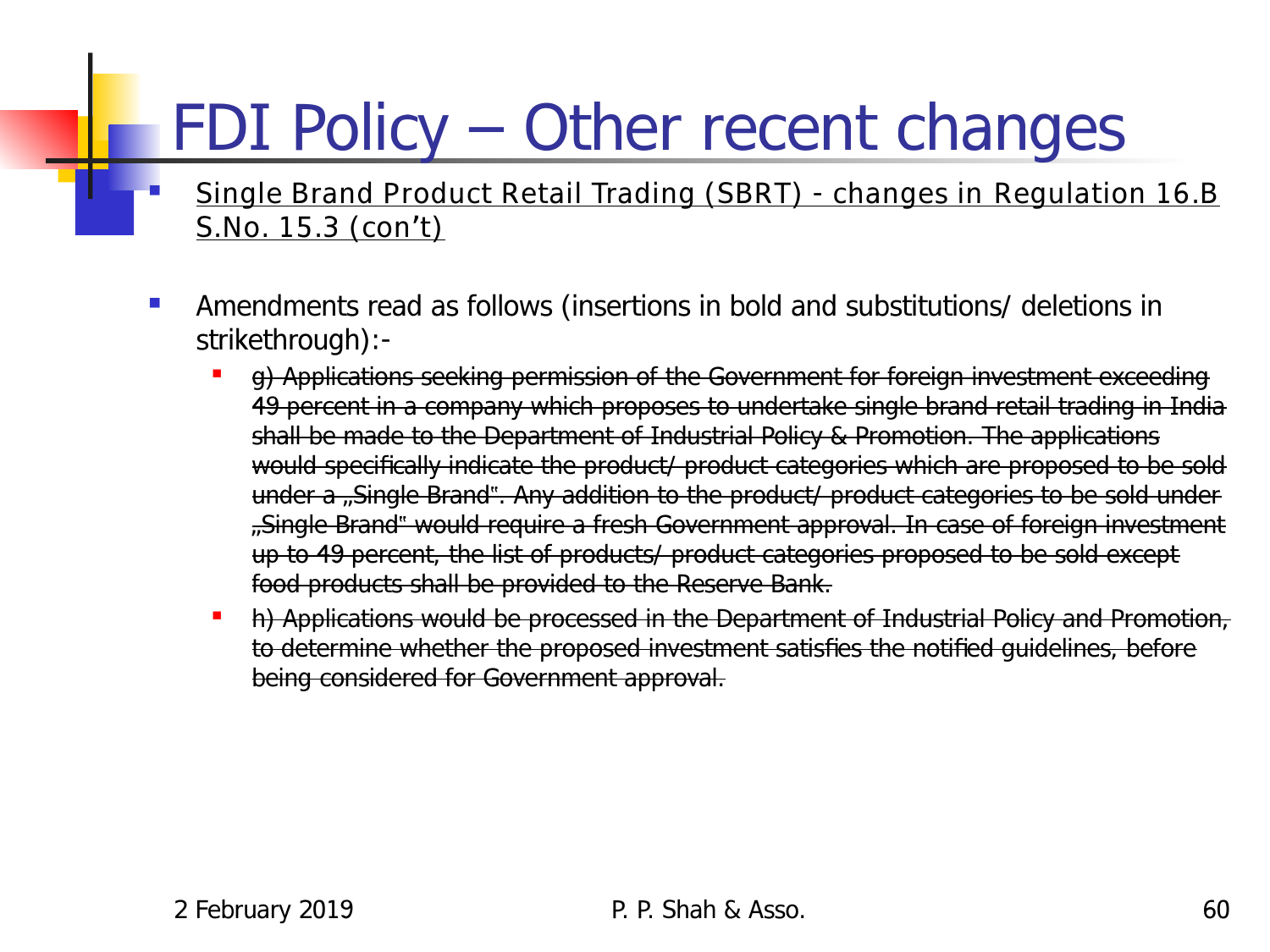

# FDI Policy – Other recent changes
Single Brand Product Retail Trading (SBRT) - changes in Regulation 16.B S.No. 15.3 (con’t)

Amendments read as follows (insertions in bold and substitutions/ deletions in strikethrough):-
g) Applications seeking permission of the Government for foreign investment exceeding 49 percent in a company which proposes to undertake single brand retail trading in India shall be made to the Department of Industrial Policy & Promotion. The applications would specifically indicate the product/ product categories which are proposed to be sold under a „Single Brand‟. Any addition to the product/ product categories to be sold under „Single Brand‟ would require a fresh Government approval. In case of foreign investment up to 49 percent, the list of products/ product categories proposed to be sold except food products shall be provided to the Reserve Bank.
h) Applications would be processed in the Department of Industrial Policy and Promotion, to determine whether the proposed investment satisfies the notified guidelines, before being considered for Government approval.
2 February 2019
P. P. Shah & Asso.
60